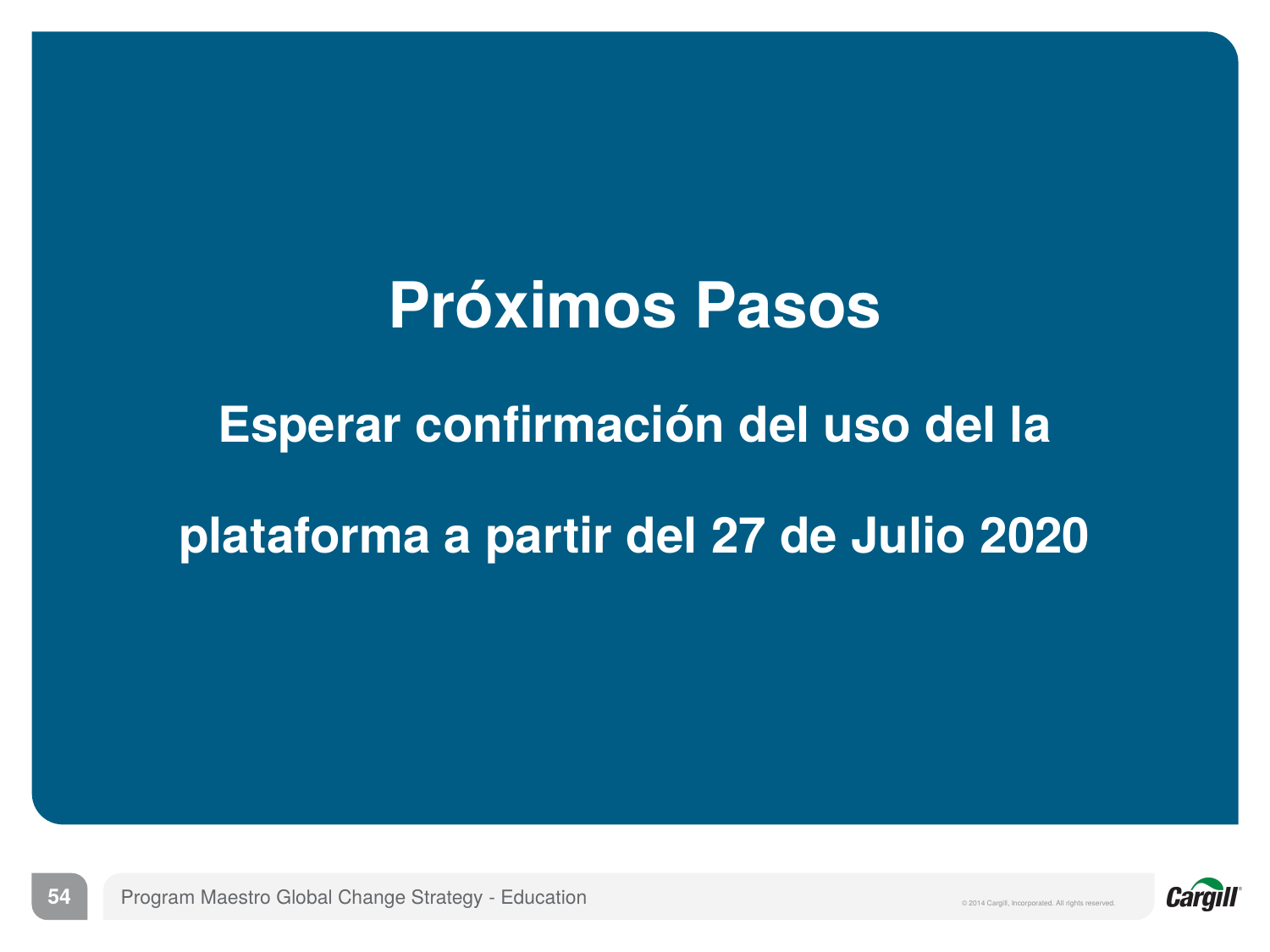

# Próximos Pasos Esperar confirmación del uso del la plataforma a partir del 27 de Julio 2020
54